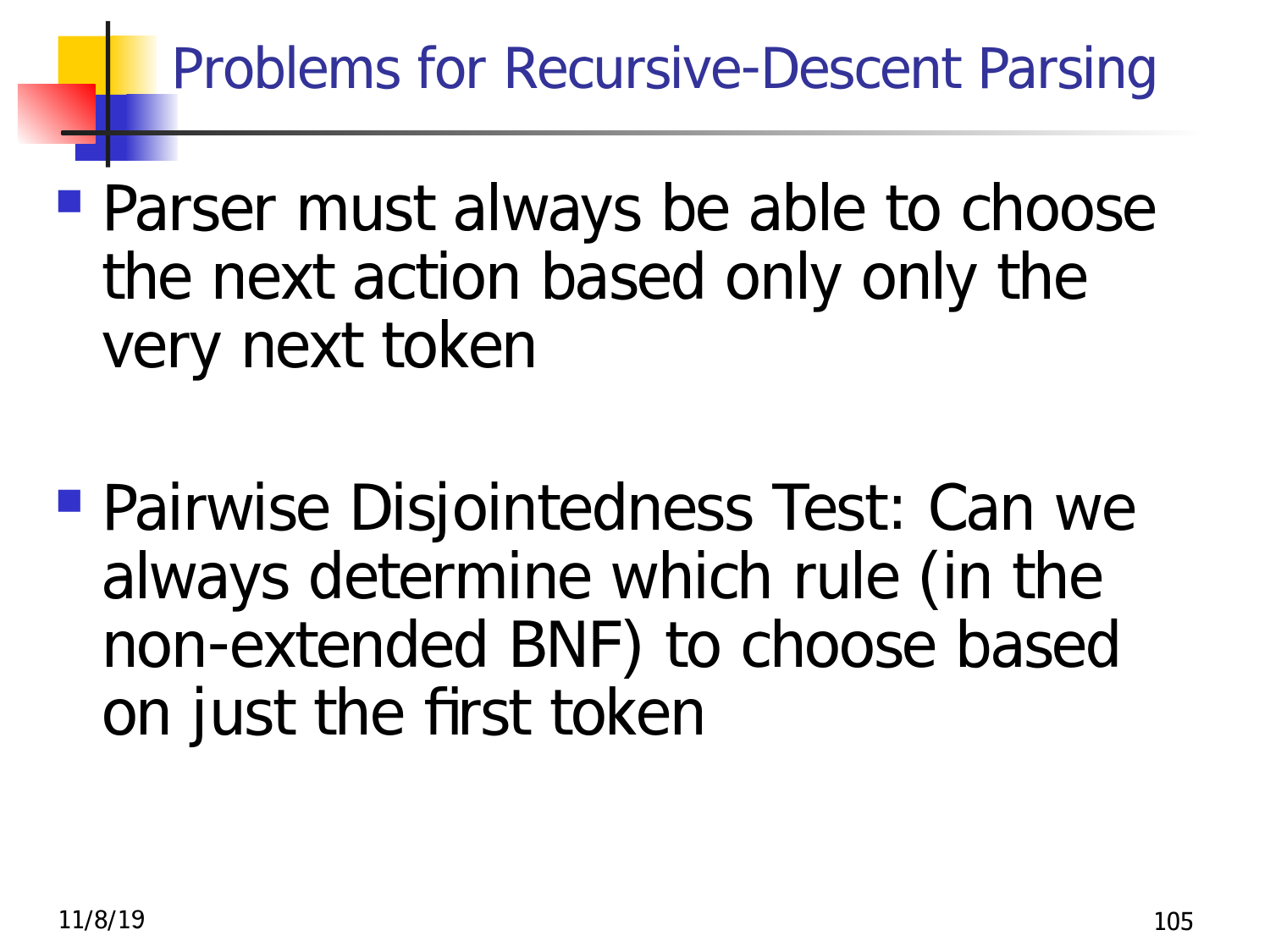

# Problems for Recursive-Descent Parsing
Parser must always be able to choose the next action based only only the very next token

Pairwise Disjointedness Test: Can we always determine which rule (in the non-extended BNF) to choose based on just the first token
11/8/19
105